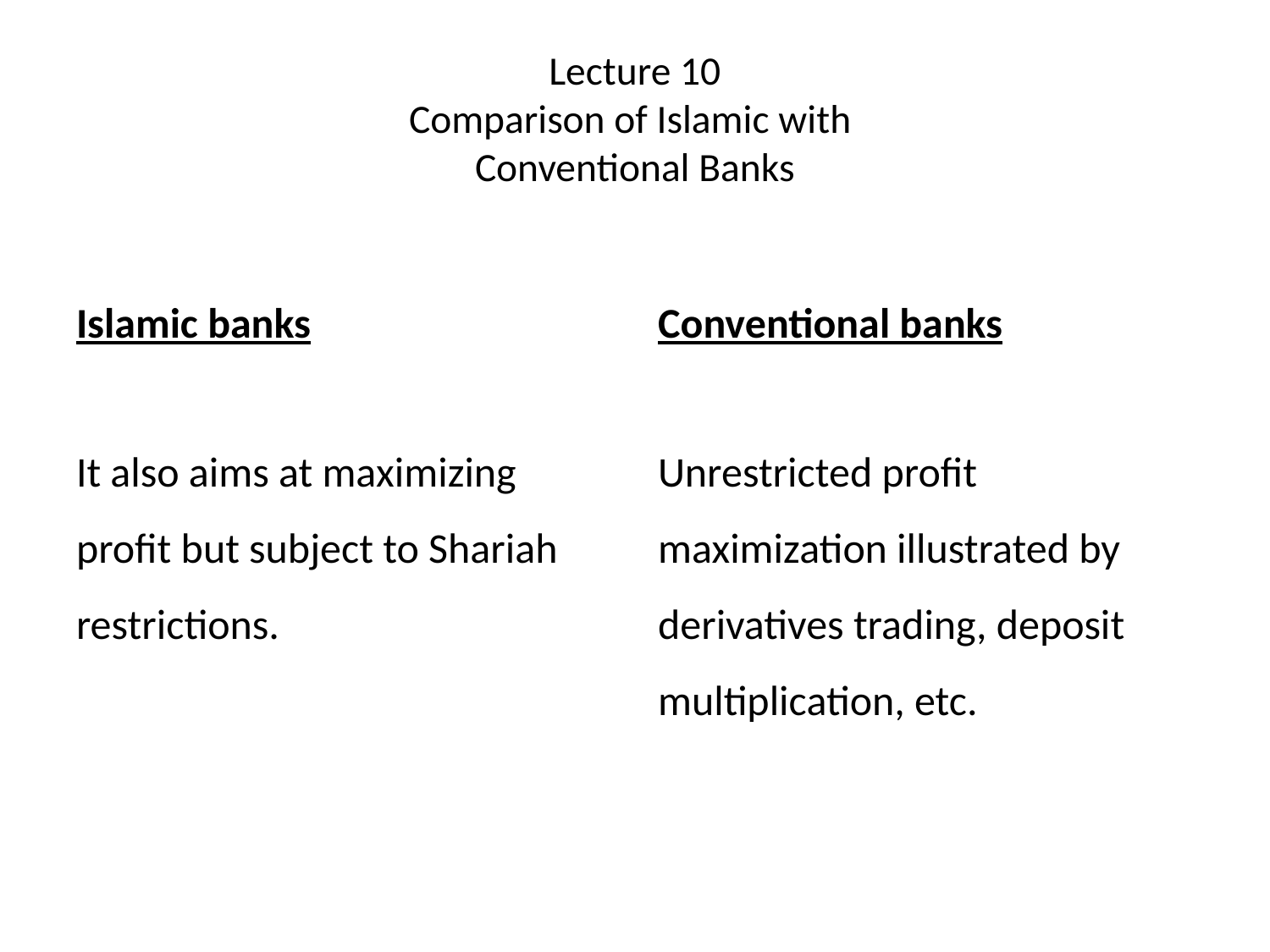

# Lecture 10 Comparison of Islamic with Conventional Banks
Islamic banks
Conventional banks

It also aims at maximizing profit but subject to Shariah restrictions.

Unrestricted profit maximization illustrated by derivatives trading, deposit multiplication, etc.